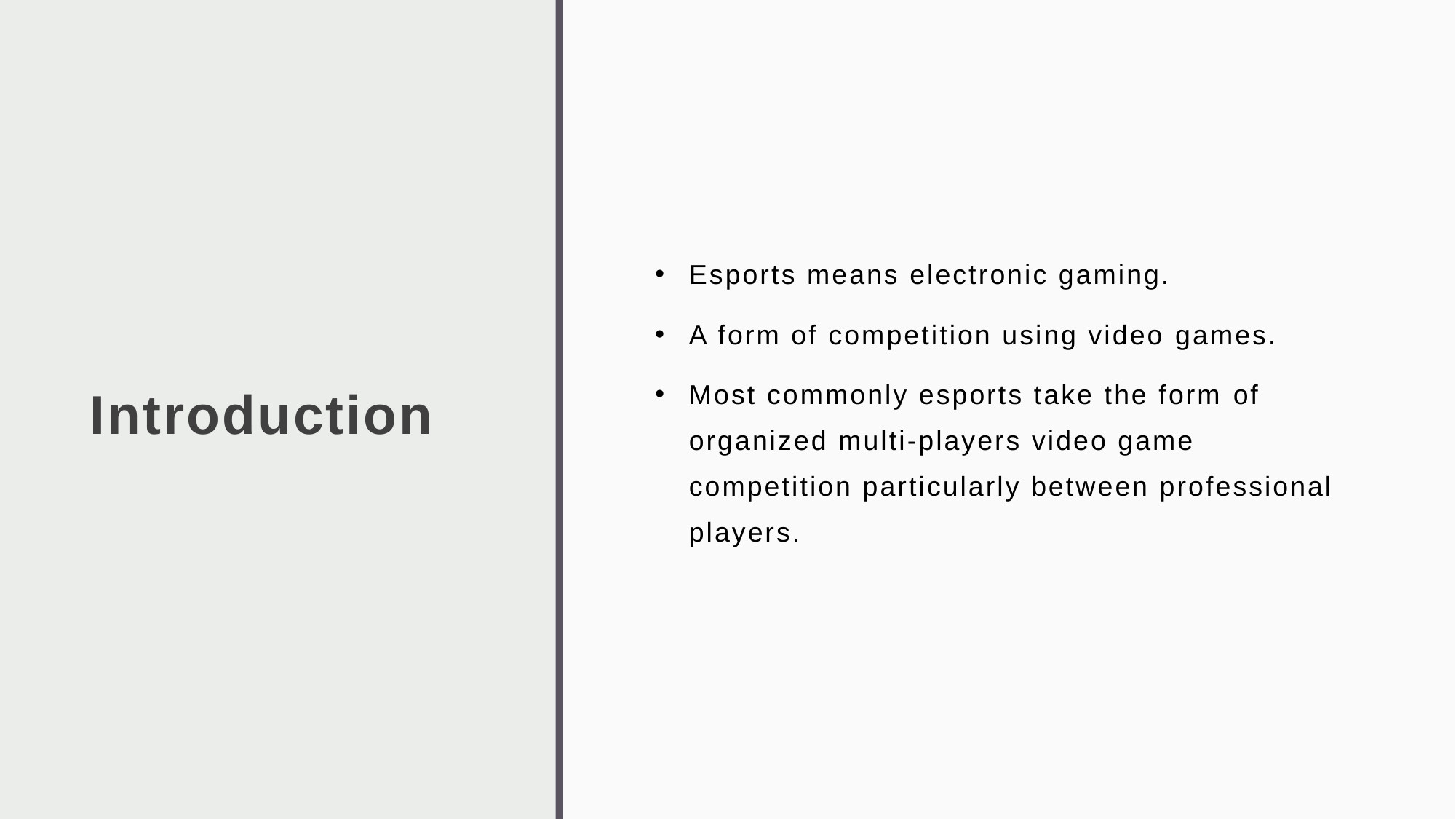

# Introduction
Esports means electronic gaming.
A form of competition using video games.
Most commonly esports take the form of organized multi-players video game competition particularly between professional players.